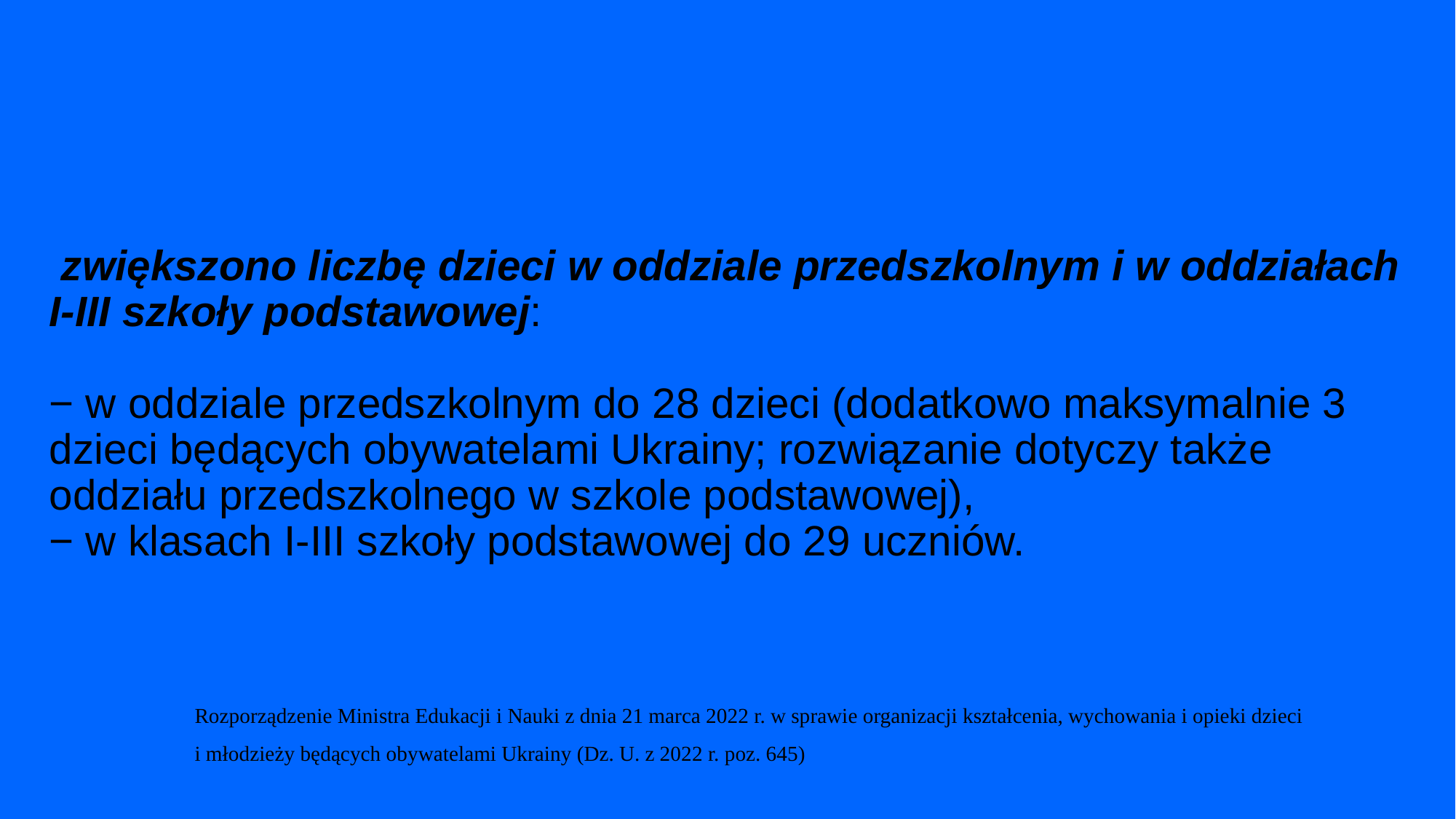

# zwiększono liczbę dzieci w oddziale przedszkolnym i w oddziałach I-III szkoły podstawowej: − w oddziale przedszkolnym do 28 dzieci (dodatkowo maksymalnie 3 dzieci będących obywatelami Ukrainy; rozwiązanie dotyczy także oddziału przedszkolnego w szkole podstawowej), − w klasach I-III szkoły podstawowej do 29 uczniów.
Rozporządzenie Ministra Edukacji i Nauki z dnia 21 marca 2022 r. w sprawie organizacji kształcenia, wychowania i opieki dzieci
i młodzieży będących obywatelami Ukrainy (Dz. U. z 2022 r. poz. 645)